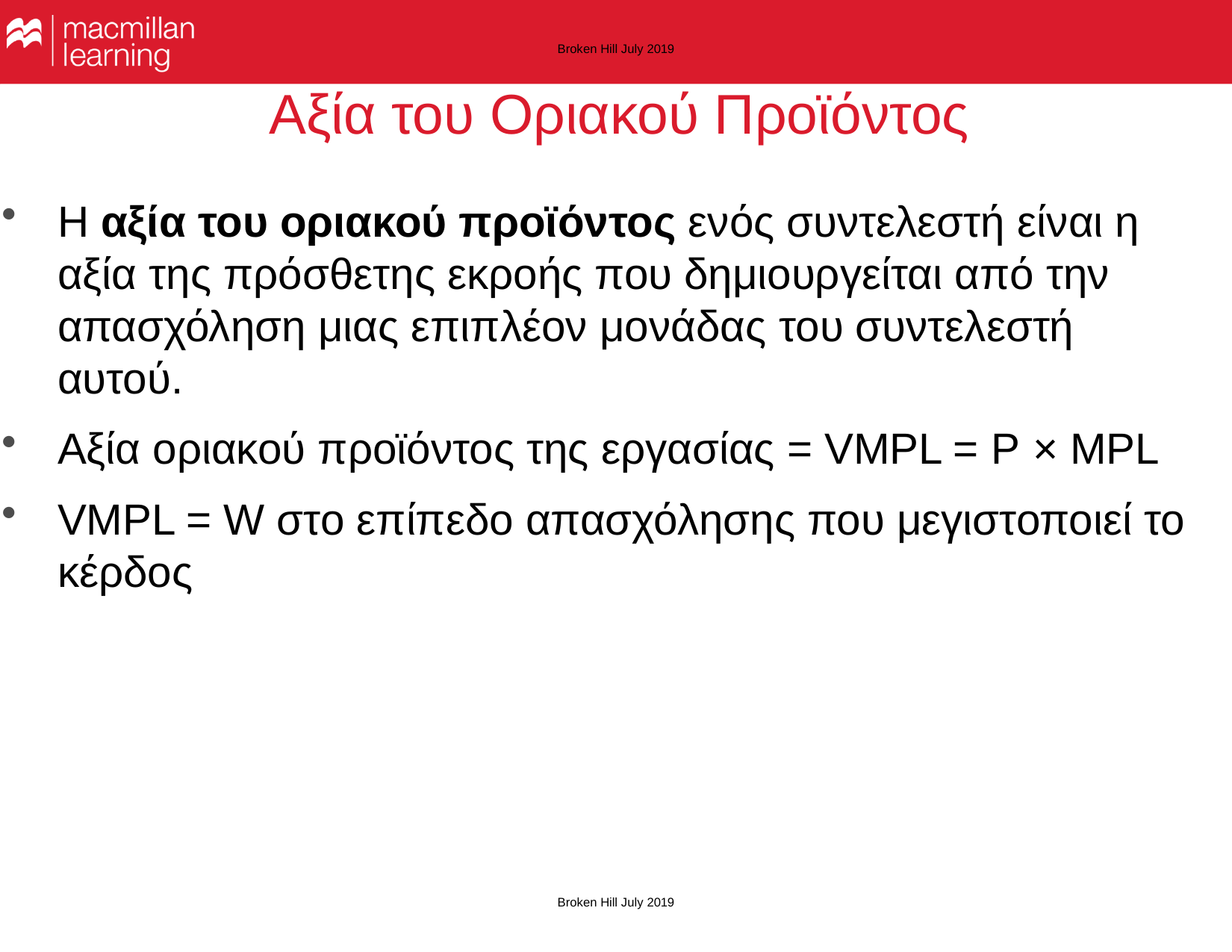

Broken Hill July 2019
# Αξία του Οριακού Προϊόντος
Η αξία του οριακού προϊόντος ενός συντελεστή είναι η αξία της πρόσθετης εκροής που δημιουργείται από την απασχόληση μιας επιπλέον μονάδας του συντελεστή αυτού.
Αξία οριακού προϊόντος της εργασίας = VMPL = P × MPL
VMPL = W στο επίπεδο απασχόλησης που μεγιστοποιεί το κέρδος

Broken Hill July 2019